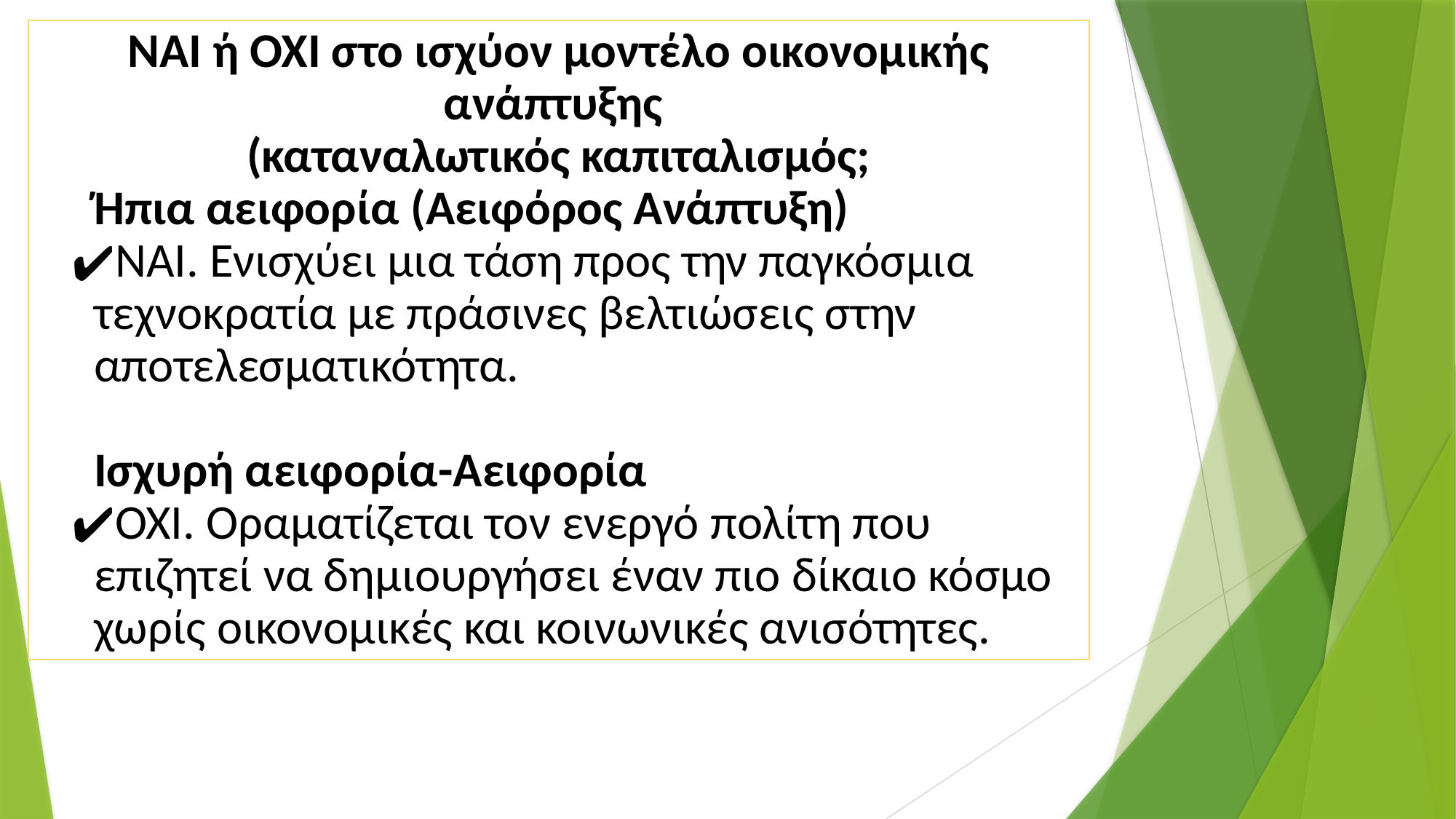

ΝΑΙ ή ΟΧΙ στο ισχύον μοντέλο οικονομικής ανάπτυξης
(καταναλωτικός καπιταλισμός;
Ήπια αειφορία (Αειφόρος Ανάπτυξη)
ΝΑΙ. Ενισχύει μια τάση προς την παγκόσμια τεχνοκρατία με πράσινες βελτιώσεις στην αποτελεσματικότητα.

Ισχυρή αειφορία-Αειφορία
ΌΧΙ. Οραματίζεται τον ενεργό πολίτη που επιζητεί να δημιουργήσει έναν πιο δίκαιο κόσμο χωρίς οικονομικές και κοινωνικές ανισότητες.